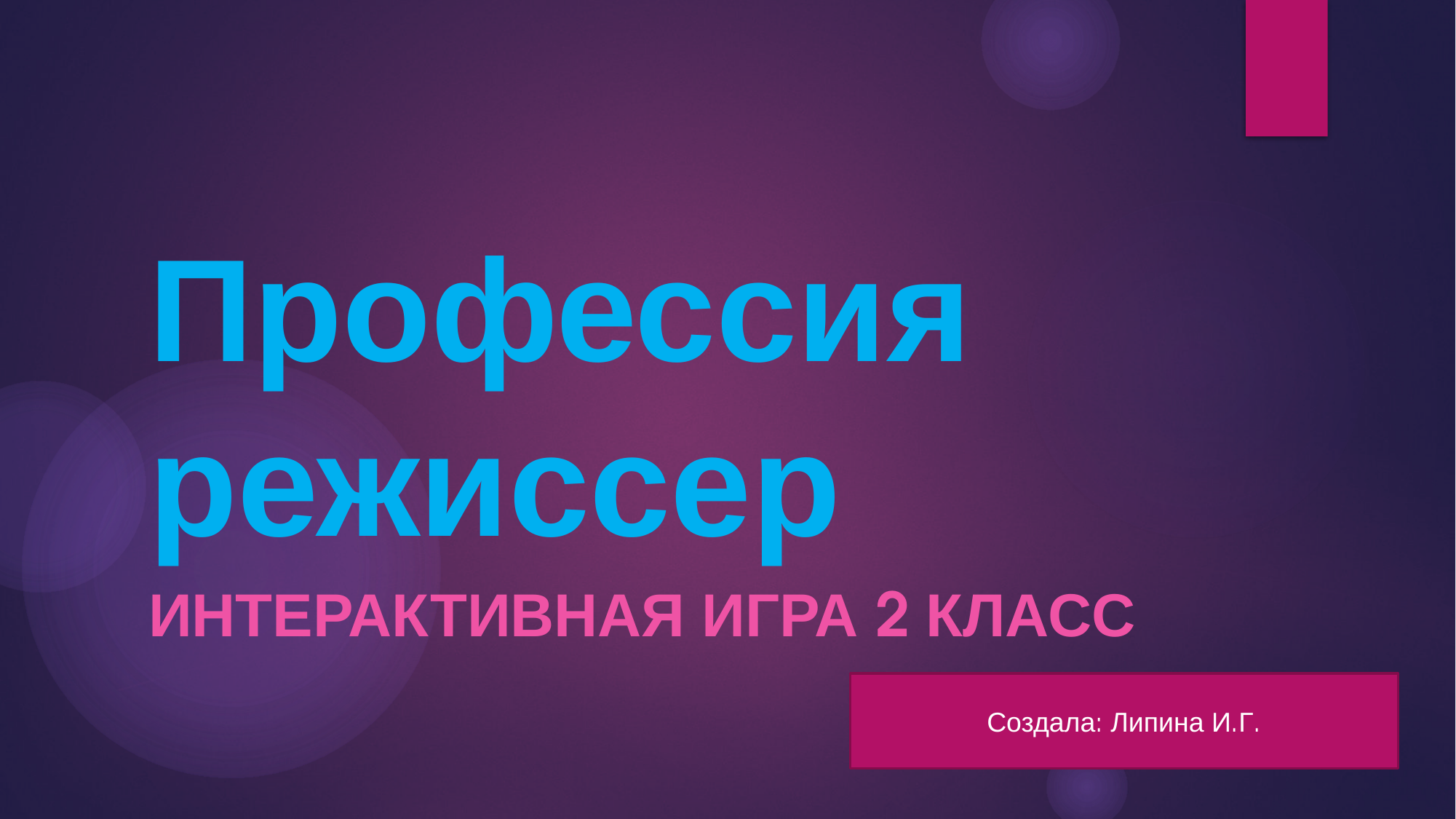

# Профессия режиссер
Интерактивная игра 2 класс
Создала: Липина И.Г.